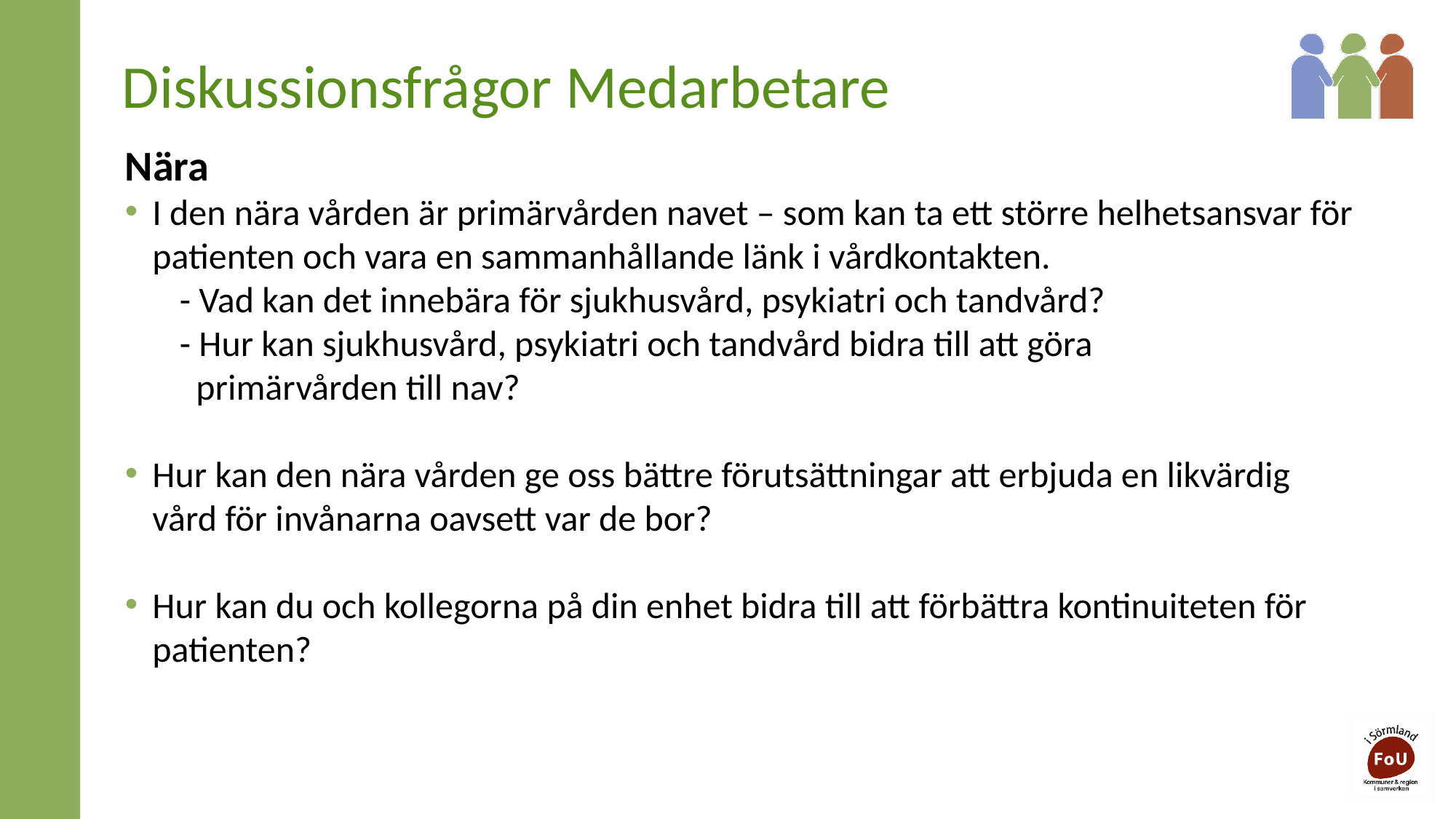

# Diskussionsfrågor Medarbetare
Nära
I den nära vården är primärvården navet – som kan ta ett större helhetsansvar för patienten och vara en sammanhållande länk i vårdkontakten.
- Vad kan det innebära för sjukhusvård, psykiatri och tandvård?
- Hur kan sjukhusvård, psykiatri och tandvård bidra till att göra
  primärvården till nav?

Hur kan den nära vården ge oss bättre förutsättningar att erbjuda en likvärdig vård för invånarna oavsett var de bor?

Hur kan du och kollegorna på din enhet bidra till att förbättra kontinuiteten för patienten?